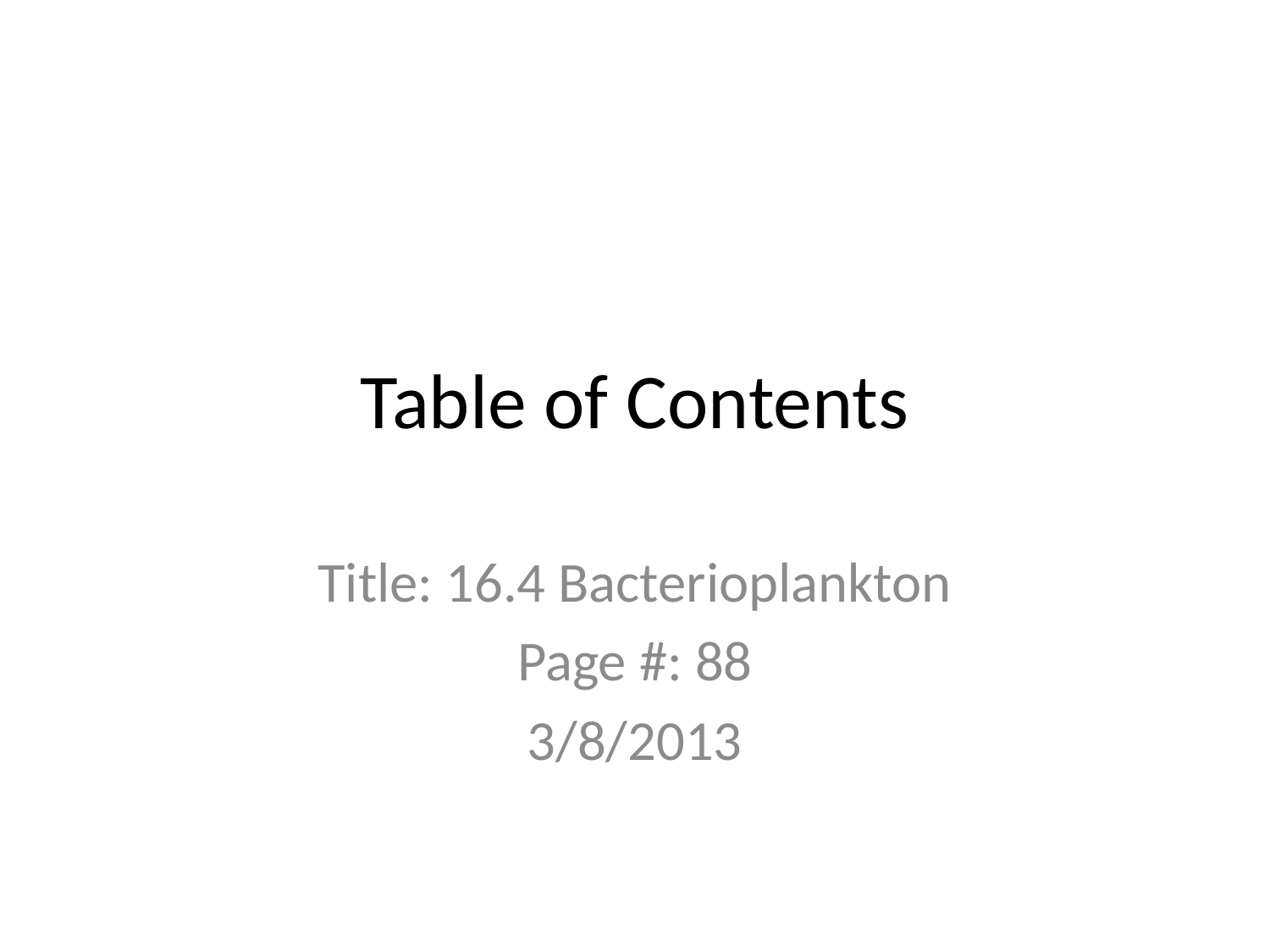

# Table of Contents
Title: 16.4 Bacterioplankton
Page #: 88
3/8/2013